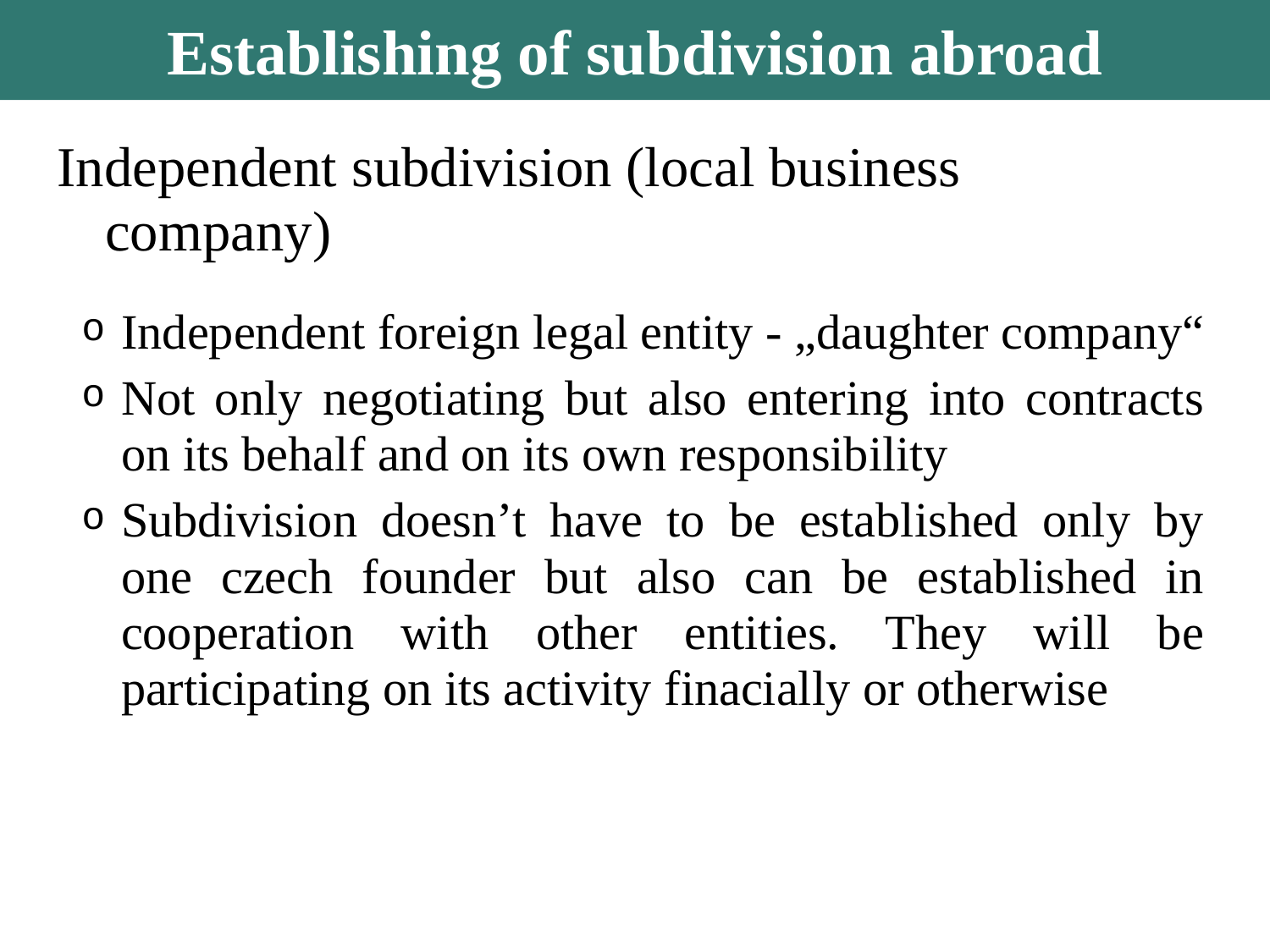

Establishing of subdivision abroad
Independent subdivision (local business company)
Independent foreign legal entity - „daughter company“
Not only negotiating but also entering into contracts on its behalf and on its own responsibility
Subdivision doesn’t have to be established only by one czech founder but also can be established in cooperation with other entities. They will be participating on its activity finacially or otherwise